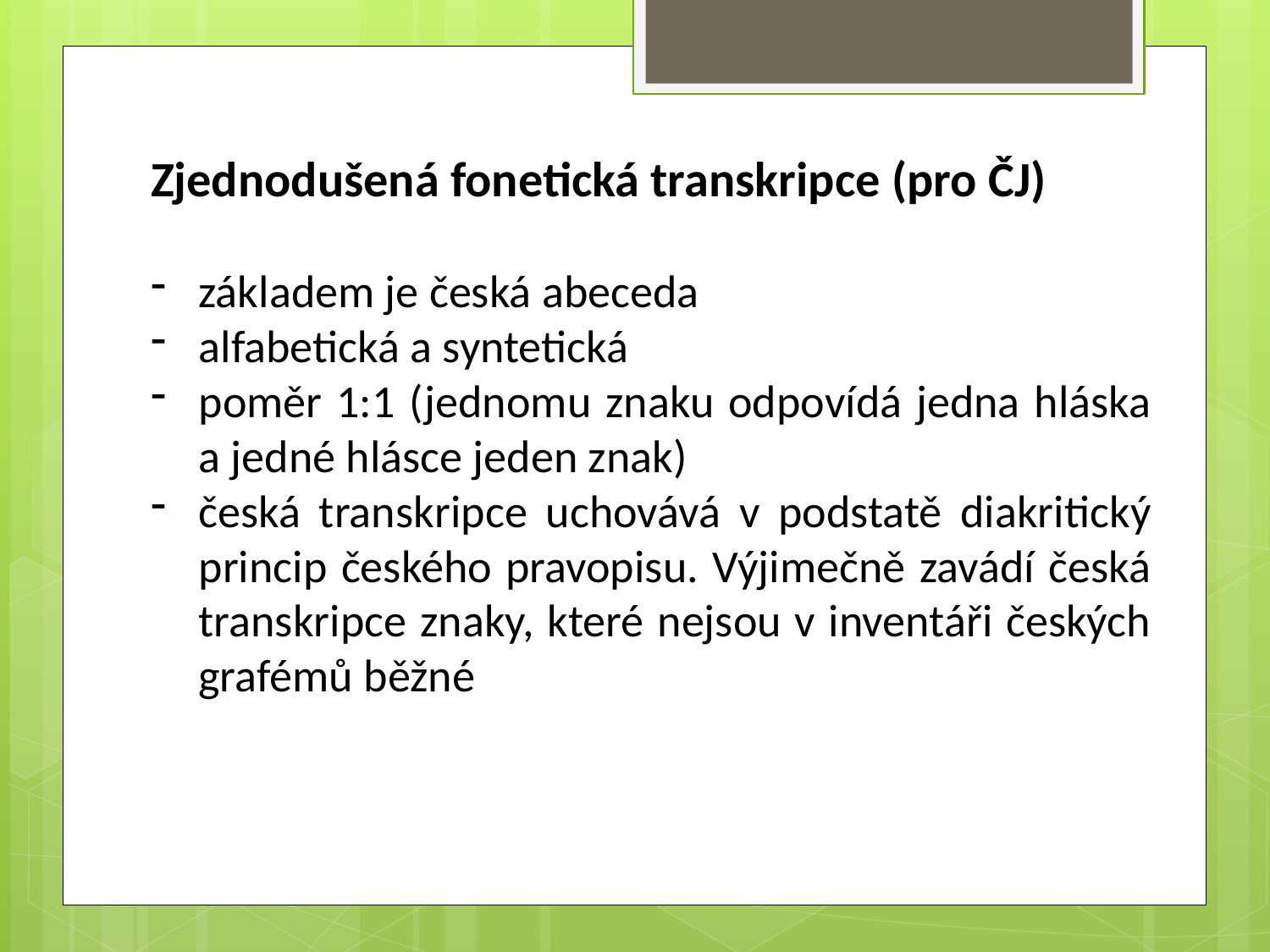

Zjednodušená fonetická transkripce (pro ČJ)

základem je česká abeceda
alfabetická a syntetická
poměr 1:1 (jednomu znaku odpovídá jedna hláska a jedné hlásce jeden znak)
česká transkripce uchovává v podstatě diakritický princip českého pravopisu. Výjimečně zavádí česká transkripce znaky, které nejsou v inventáři českých grafémů běžné